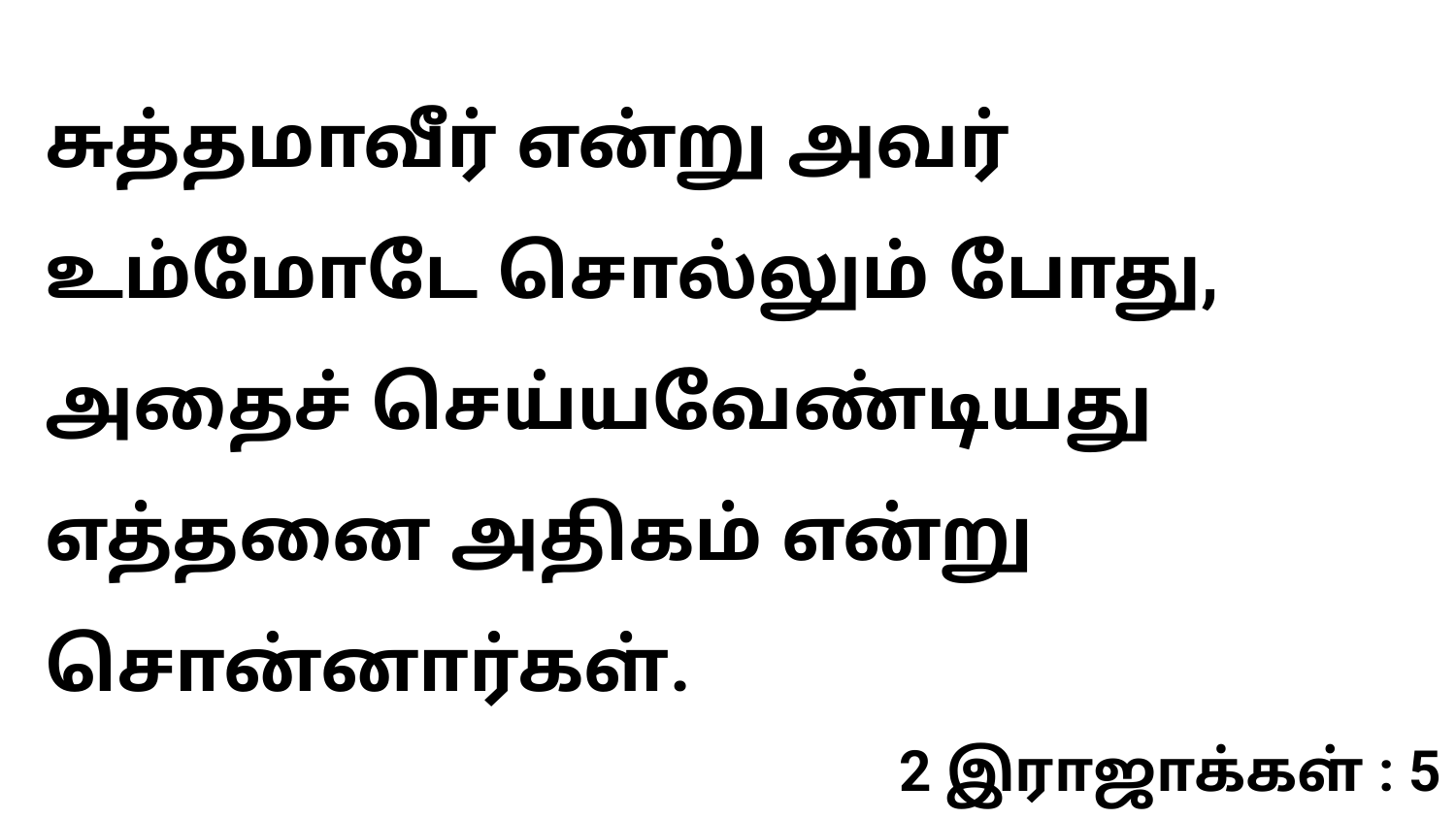

சுத்தமாவீர் என்று அவர் உம்மோடே சொல்லும் போது, அதைச் செய்யவேண்டியது எத்தனை அதிகம் என்று சொன்னார்கள்.
2 இராஜாக்கள் : 5